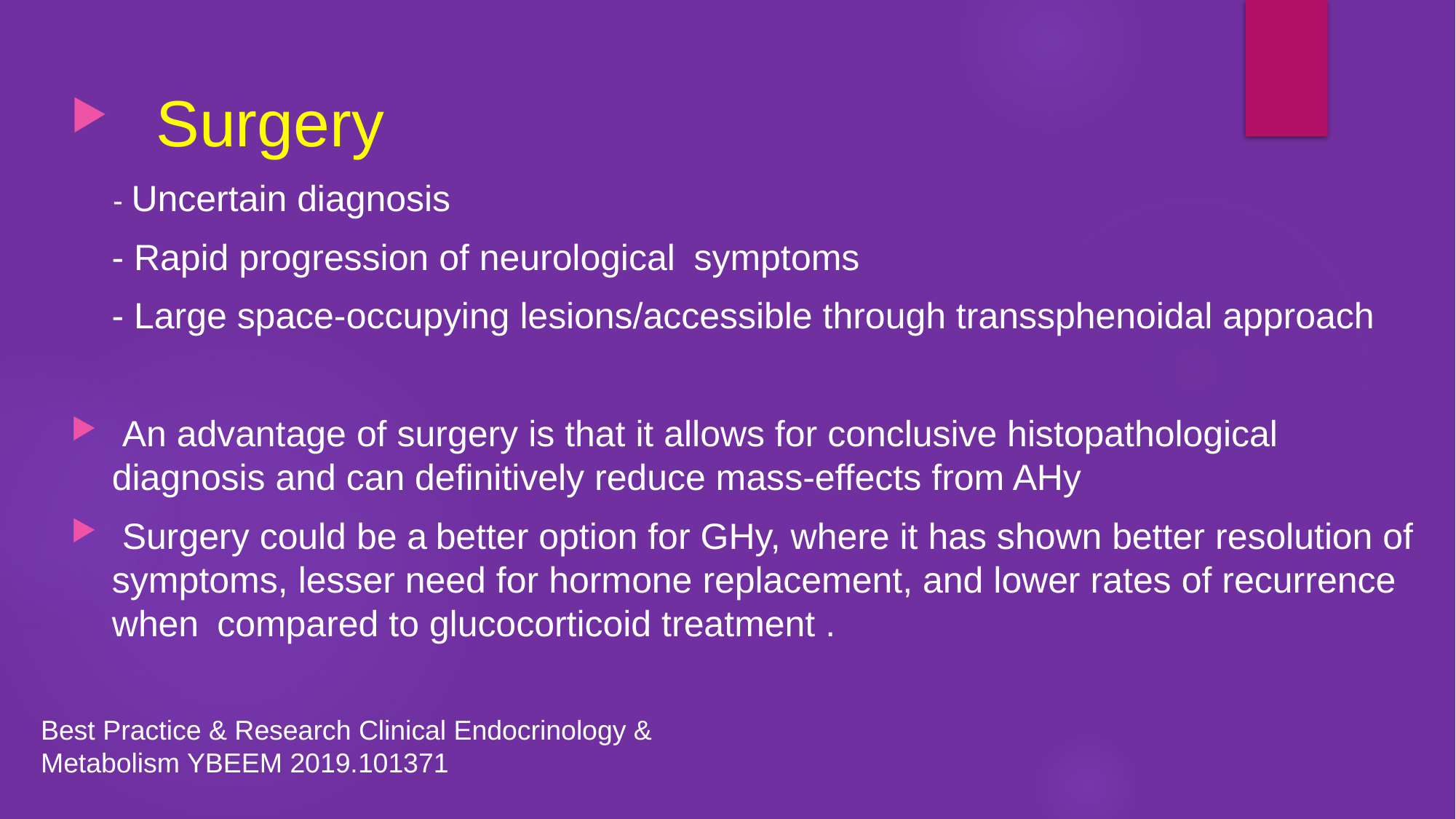

Surgery
     - Uncertain diagnosis
    - Rapid progression of neurological  symptoms
    - Large space-occupying lesions/accessible through transsphenoidal approach

 An advantage of surgery is that it allows for conclusive histopathological diagnosis and can definitively reduce mass-effects from AHy
 Surgery could be a better option for GHy, where it has shown better resolution of symptoms, lesser need for hormone replacement, and lower rates of recurrence when  compared to glucocorticoid treatment .

Best Practice & Research Clinical Endocrinology & Metabolism YBEEM 2019.101371